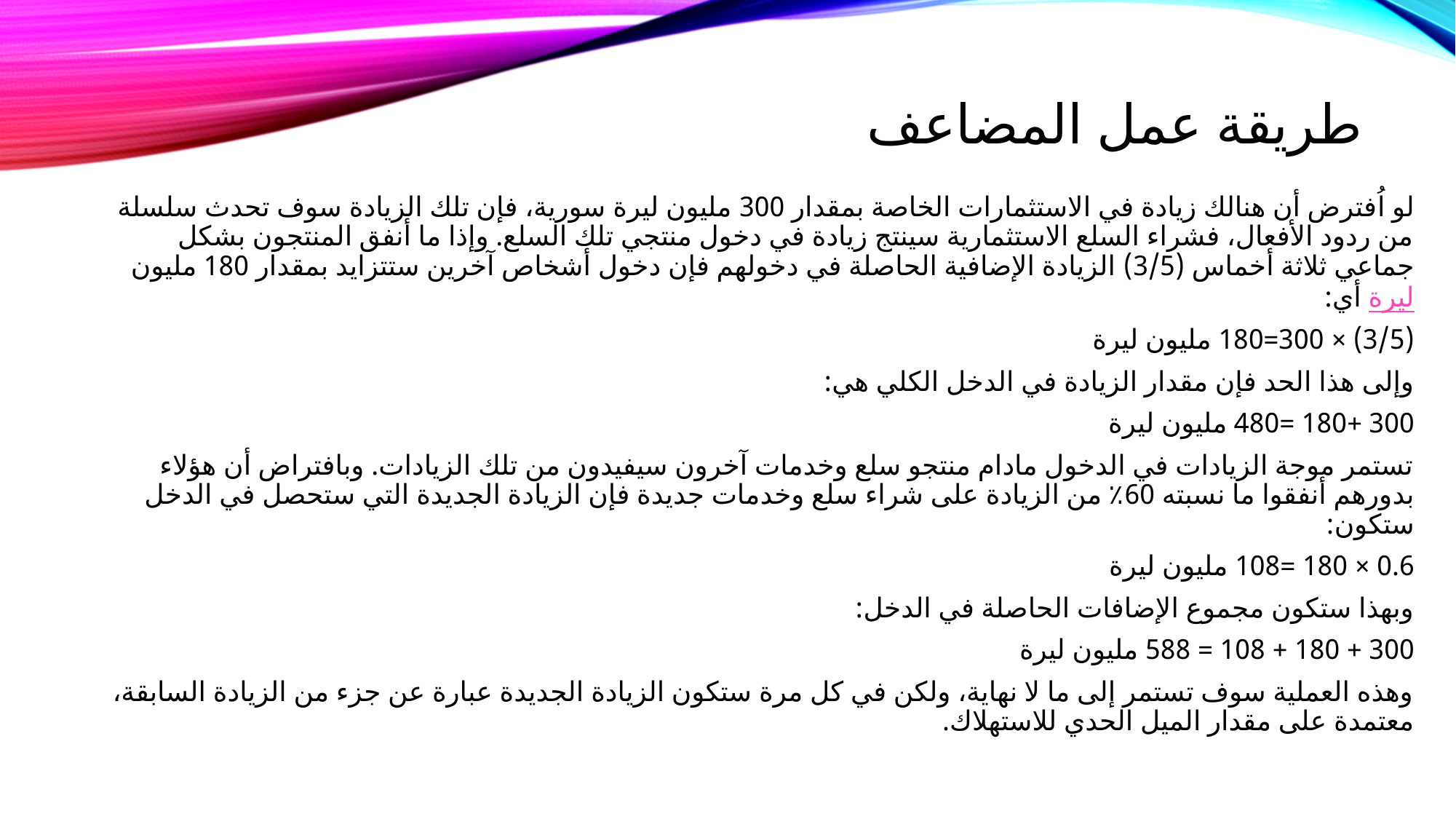

# طريقة عمل المضاعف
لو اُفترض أن هنالك زيادة في الاستثمارات الخاصة بمقدار 300 مليون ليرة سورية، فإن تلك الزيادة سوف تحدث سلسلة من ردود الأفعال، فشراء السلع الاستثمارية سينتج زيادة في دخول منتجي تلك السلع. وإذا ما أنفق المنتجون بشكل جماعي ثلاثة أخماس (3/5) الزيادة الإضافية الحاصلة في دخولهم فإن دخول أشخاص آخرين ستتزايد بمقدار 180 مليون ليرة أي:
(3/5) × 300=180 مليون ليرة
وإلى هذا الحد فإن مقدار الزيادة في الدخل الكلي هي:
300 +180 =480 مليون ليرة
تستمر موجة الزيادات في الدخول مادام منتجو سلع وخدمات آخرون سيفيدون من تلك الزيادات. وبافتراض أن هؤلاء بدورهم أنفقوا ما نسبته 60٪ من الزيادة على شراء سلع وخدمات جديدة فإن الزيادة الجديدة التي ستحصل في الدخل ستكون:
0.6 × 180 =108 مليون ليرة
وبهذا ستكون مجموع الإضافات الحاصلة في الدخل:
300 + 180 + 108 = 588 مليون ليرة
وهذه العملية سوف تستمر إلى ما لا نهاية، ولكن في كل مرة ستكون الزيادة الجديدة عبارة عن جزء من الزيادة السابقة، معتمدة على مقدار الميل الحدي للاستهلاك.